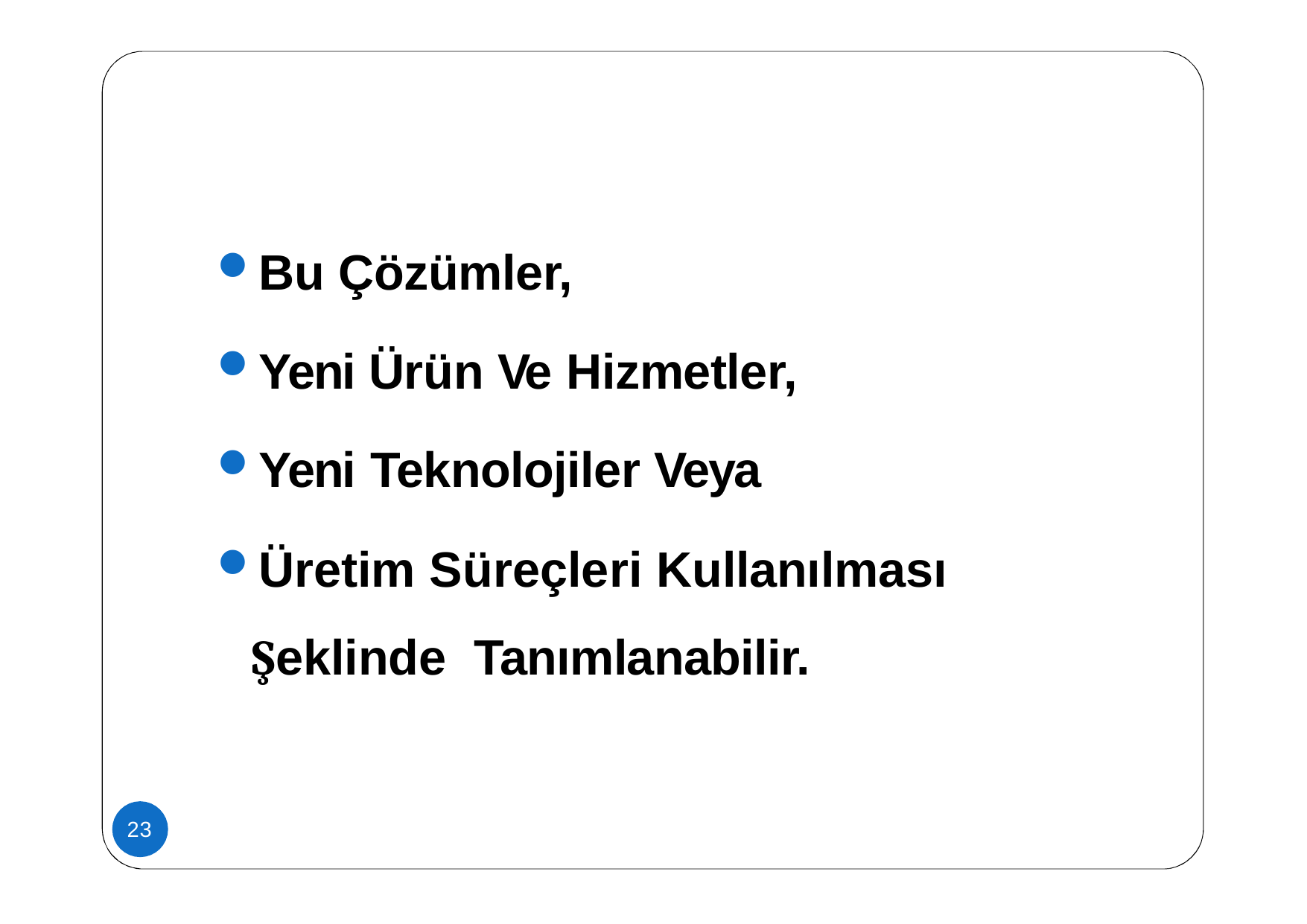

Bu Çözümler,
Yeni Ürün Ve Hizmetler,
Yeni Teknolojiler Veya
Üretim Süreçleri Kullanılması Şeklinde  Tanımlanabilir.
23